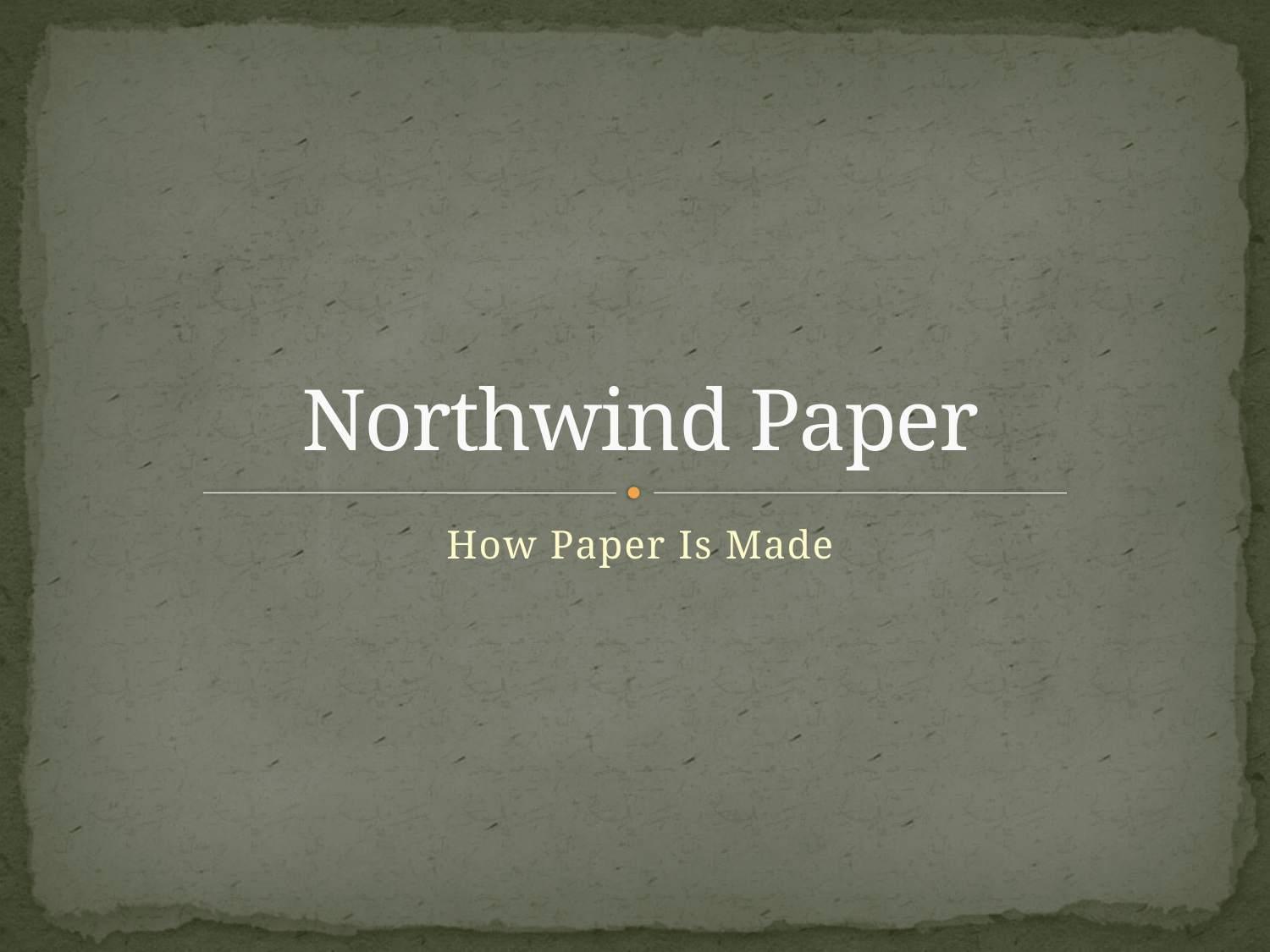

# Northwind Paper
How Paper Is Made